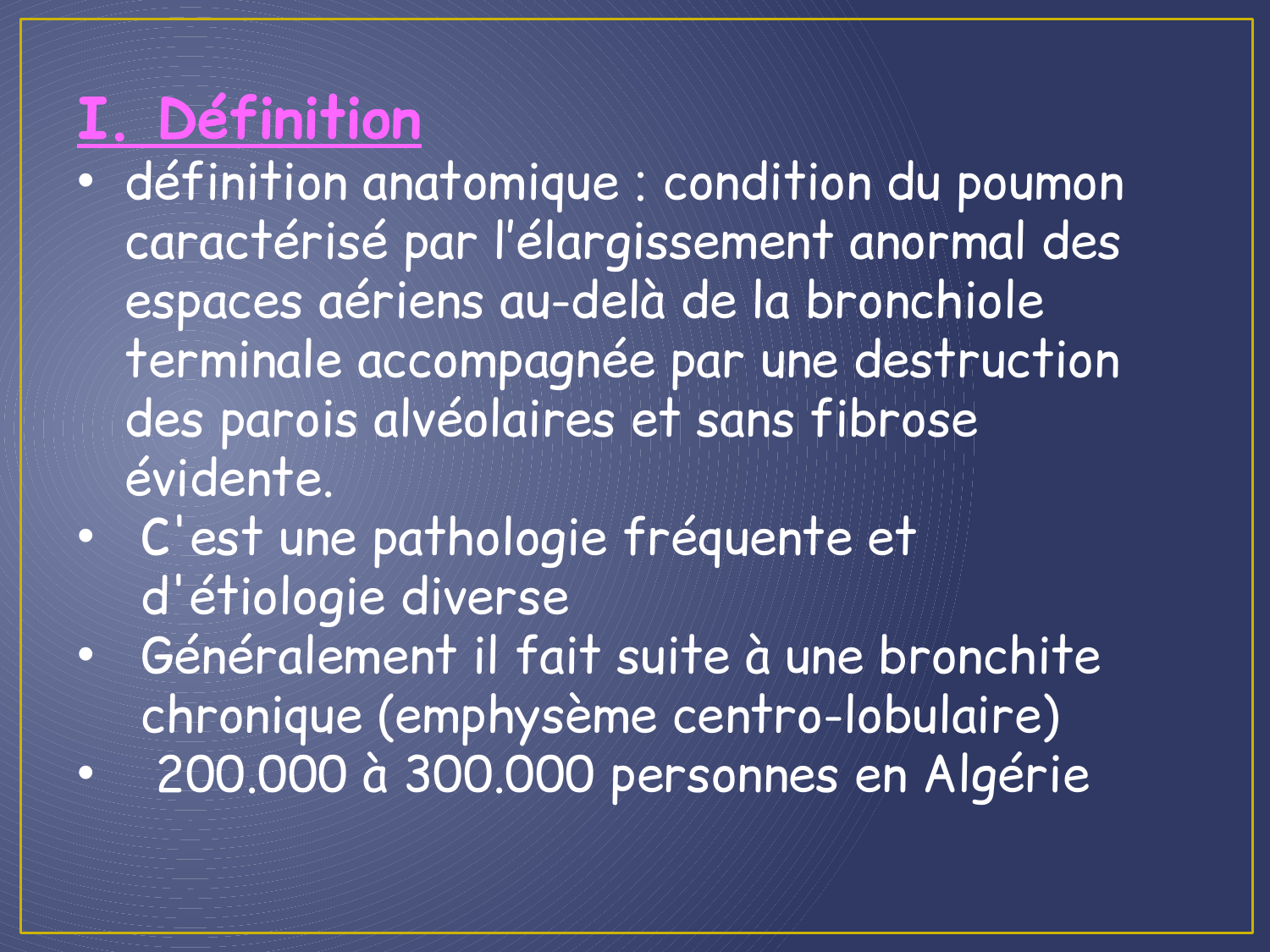

I. Définition
définition anatomique : condition du poumon caractérisé par l’élargissement anormal des espaces aériens au-delà de la bronchiole terminale accompagnée par une destruction des parois alvéolaires et sans fibrose évidente.
C'est une pathologie fréquente et d'étiologie diverse
Généralement il fait suite à une bronchite chronique (emphysème centro-lobulaire)
 200.000 à 300.000 personnes en Algérie